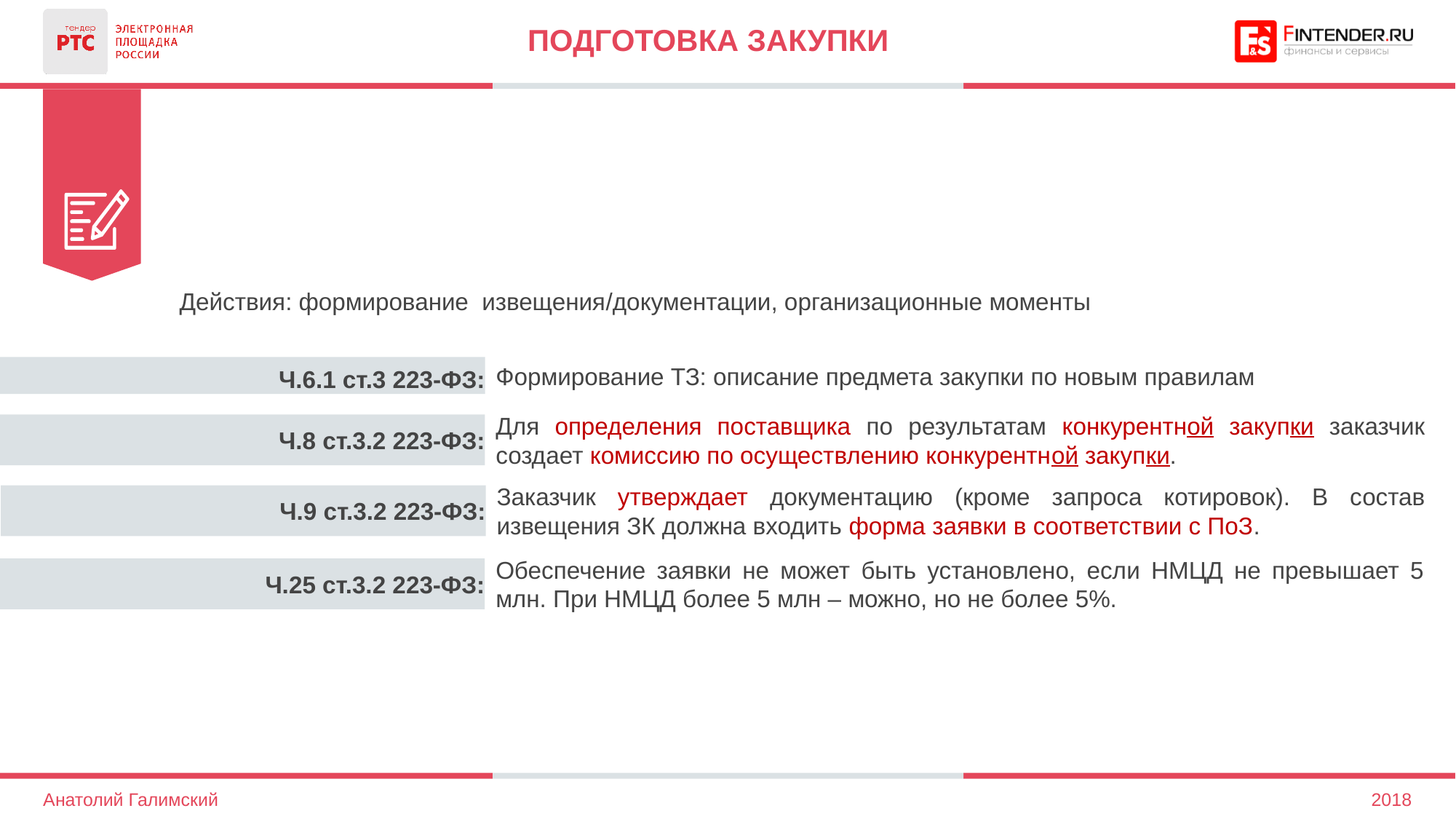

# ПОДГОТОВКА ЗАКУПКИ

Действия: формирование  извещения/документации, организационные моменты
Формирование ТЗ: описание предмета закупки по новым правилам

Ч.6.1 ст.3 223-ФЗ:
Для определения поставщика по результатам конкурентной закупки заказчик создает комиссию по осуществлению конкурентной закупки.

Ч.8 ст.3.2 223-ФЗ:
Заказчик утверждает документацию (кроме запроса котировок). В состав извещения ЗК должна входить форма заявки в соответствии с ПоЗ.

Ч.9 ст.3.2 223-ФЗ:
Обеспечение заявки не может быть установлено, если НМЦД не превышает 5 млн. При НМЦД более 5 млн – можно, но не более 5%.

Ч.25 ст.3.2 223-ФЗ:
2018
Анатолий Галимский